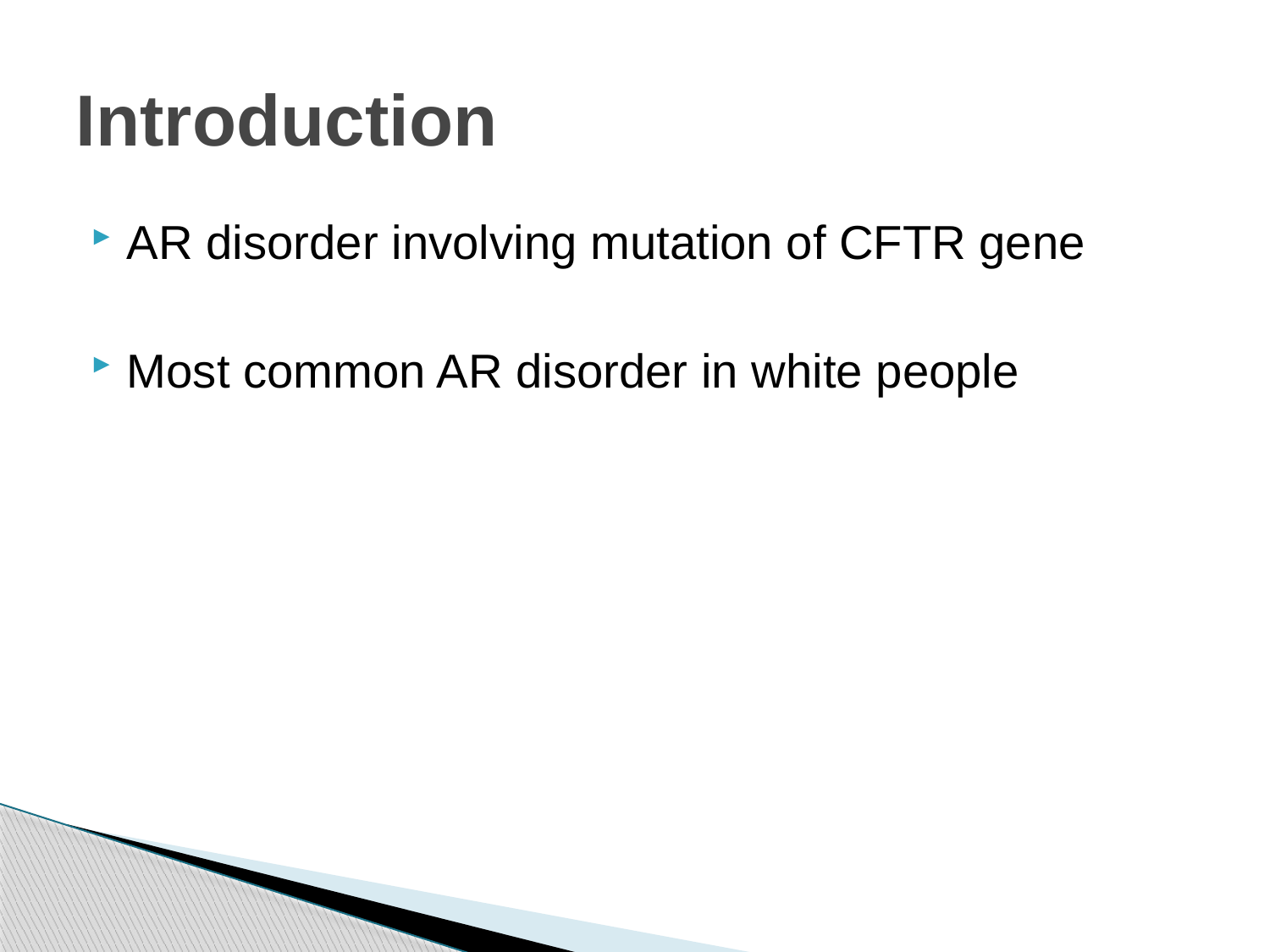

# Introduction
AR disorder involving mutation of CFTR gene

Most common AR disorder in white people